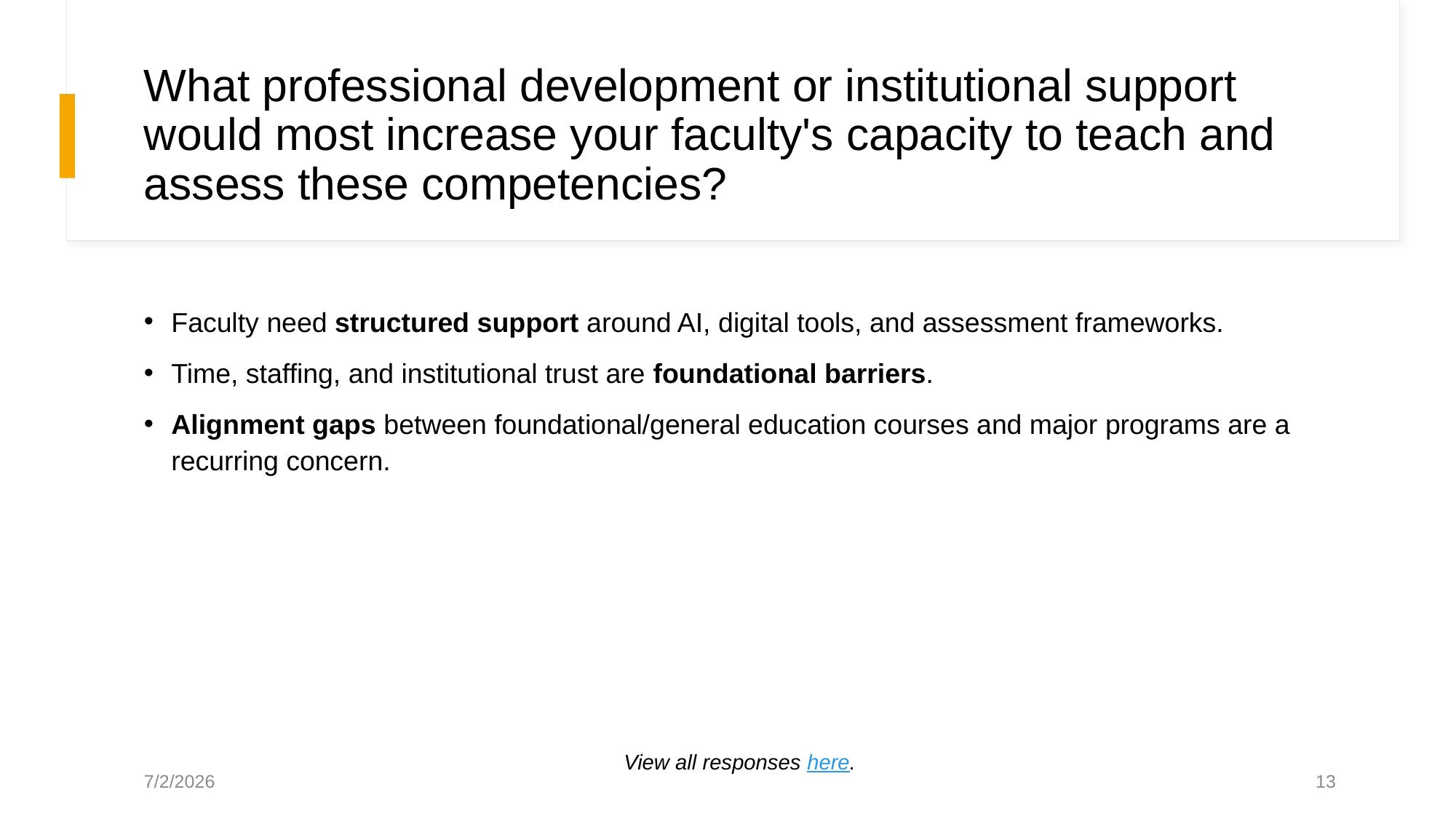

# What professional development or institutional support would most increase your faculty's capacity to teach and assess these competencies?
Faculty need structured support around AI, digital tools, and assessment frameworks.
Time, staffing, and institutional trust are foundational barriers.
Alignment gaps between foundational/general education courses and major programs are a recurring concern.
View all responses here.
7/2/2026
13